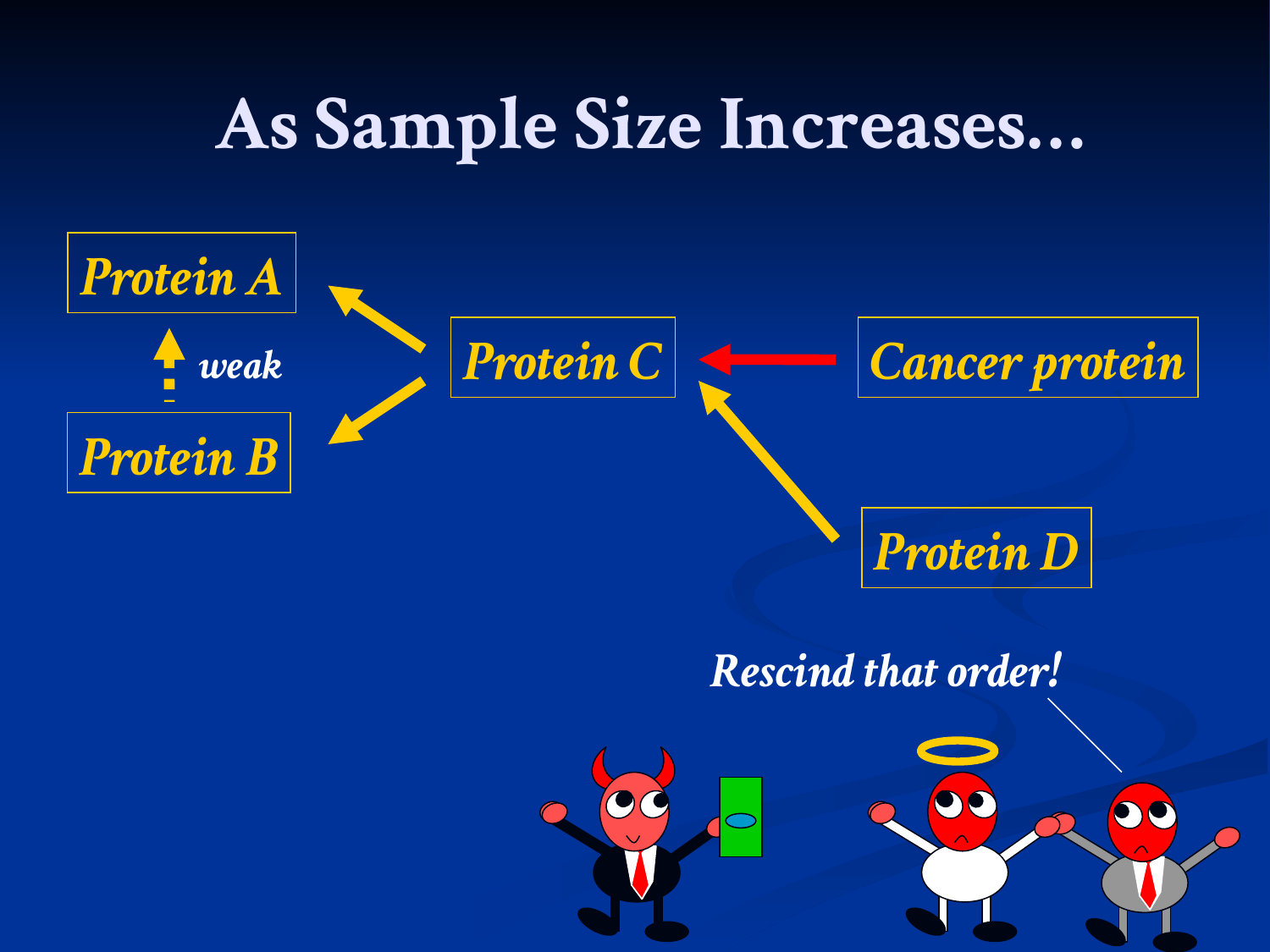

# As Sample Size Increases…
Protein A

Protein C
Cancer protein

weak

Protein B
Protein D
Rescind that order!